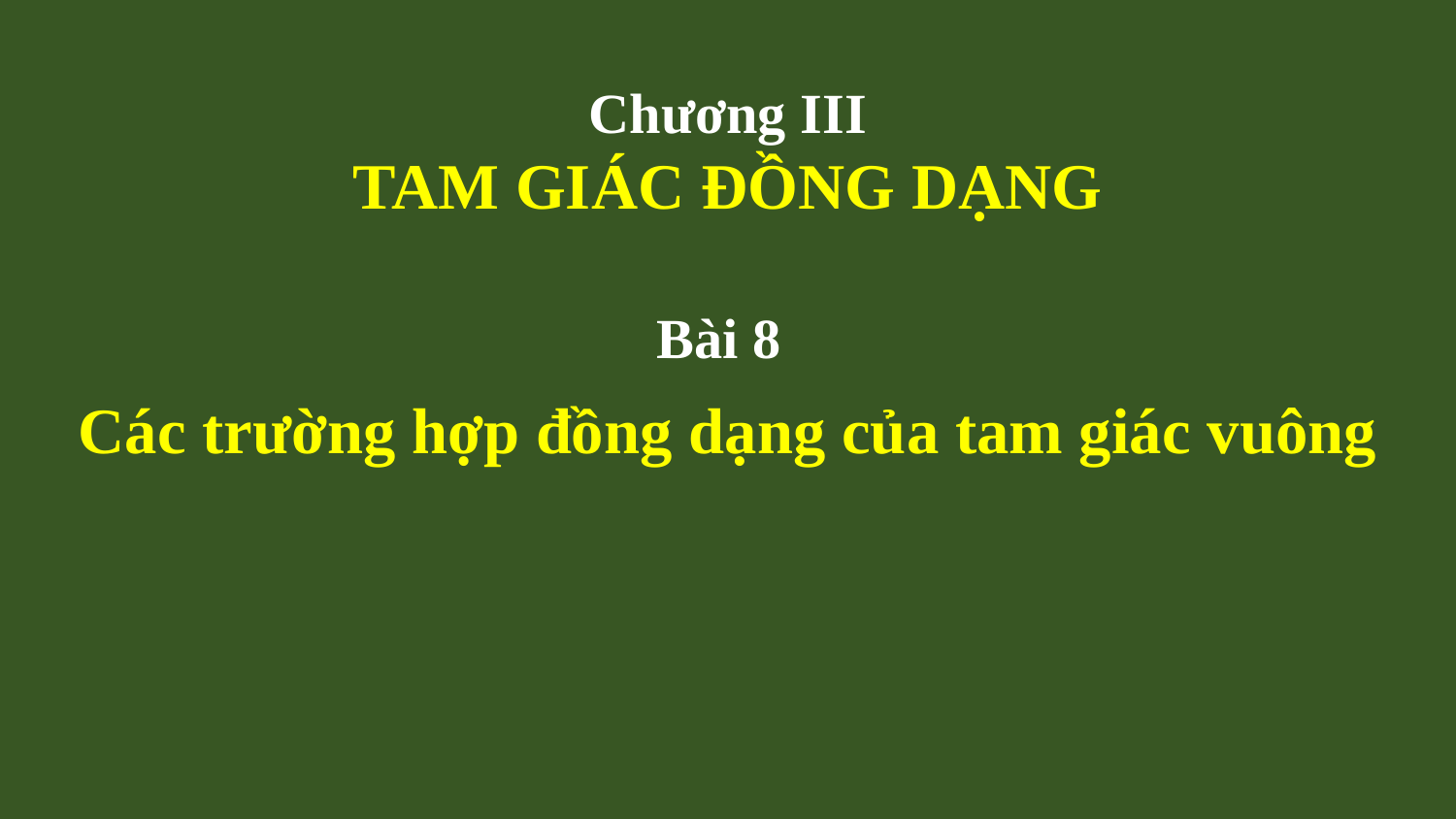

Chương III
TAM GIÁC ĐỒNG DẠNG
Bài 8
Các trường hợp đồng dạng của tam giác vuông